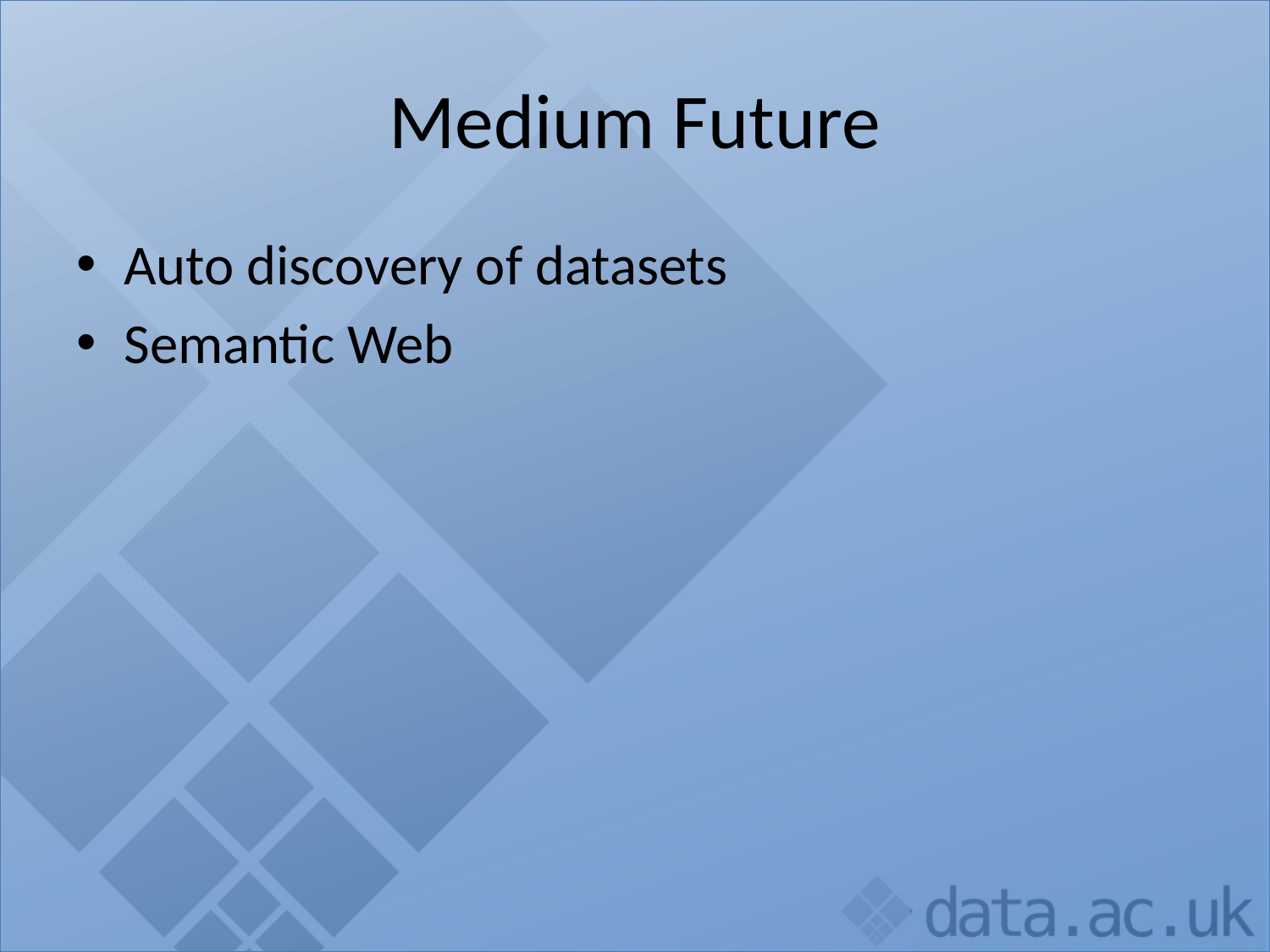

# Medium Future
Auto discovery of datasets
Semantic Web